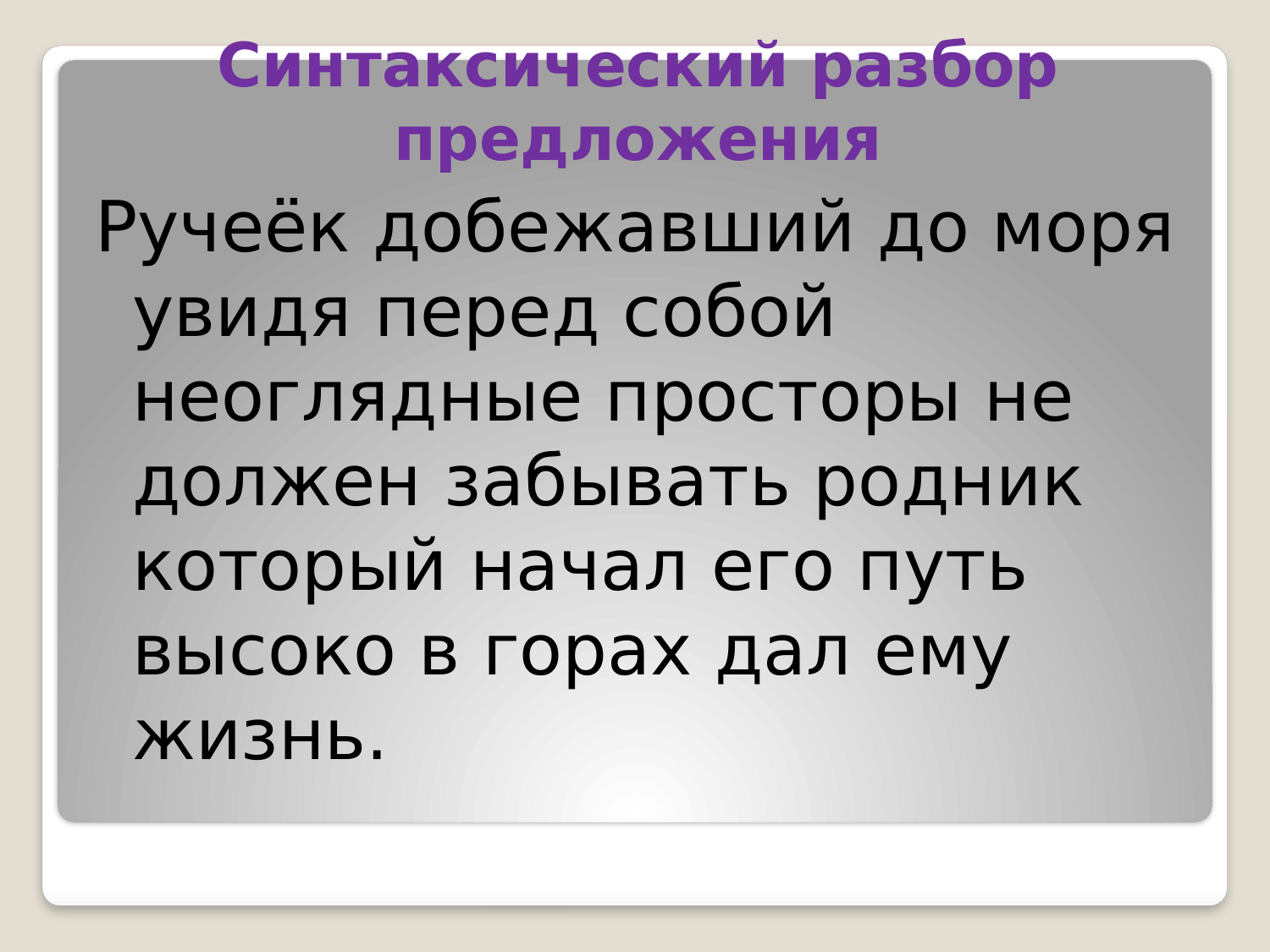

# Синтаксический разбор предложения
Ручеёк добежавший до моря увидя перед собой неоглядные просторы не должен забывать родник который начал его путь высоко в горах дал ему жизнь.